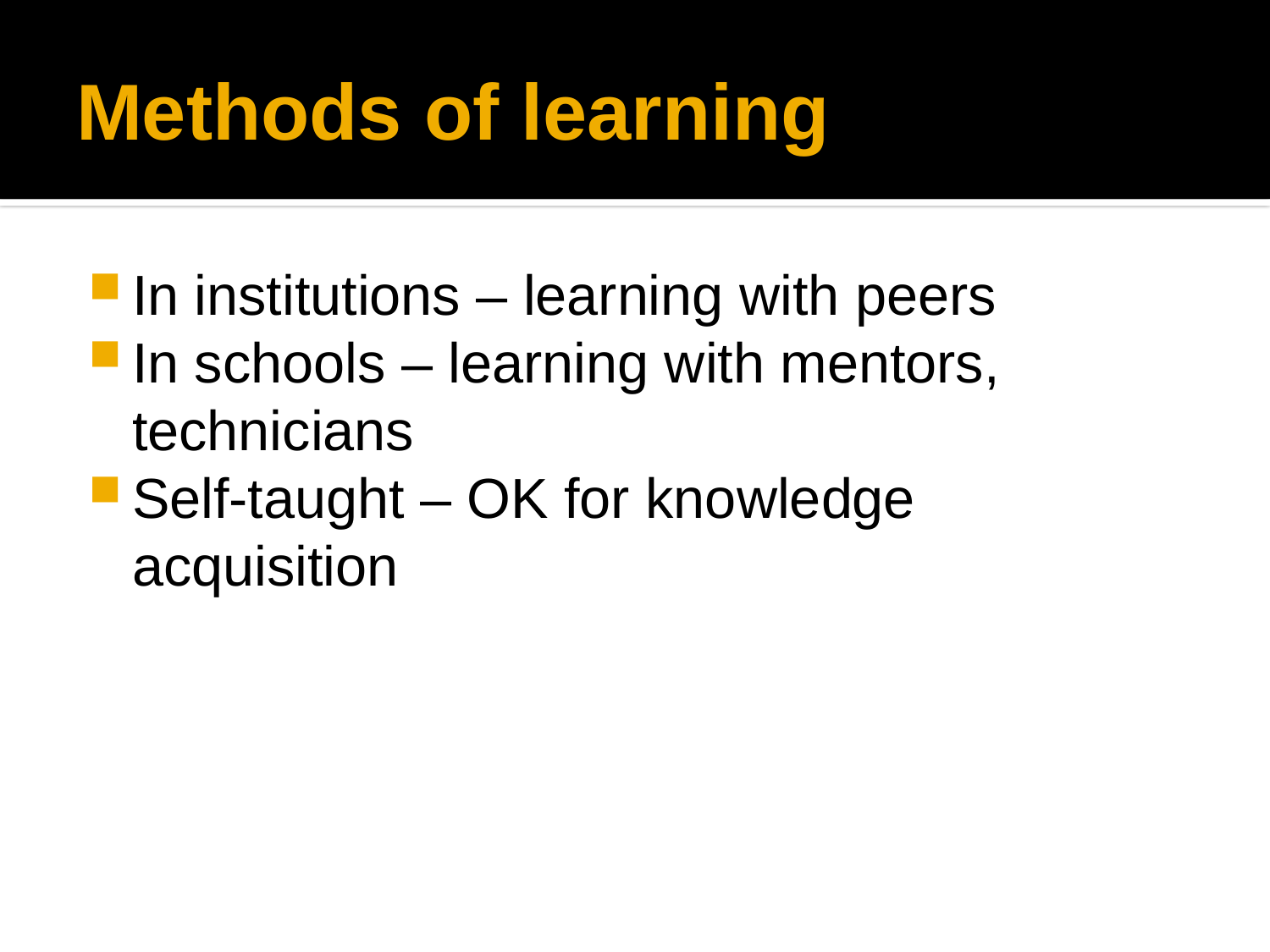

# Methods of learning
In institutions – learning with peers
In schools – learning with mentors, technicians
Self-taught – OK for knowledge acquisition